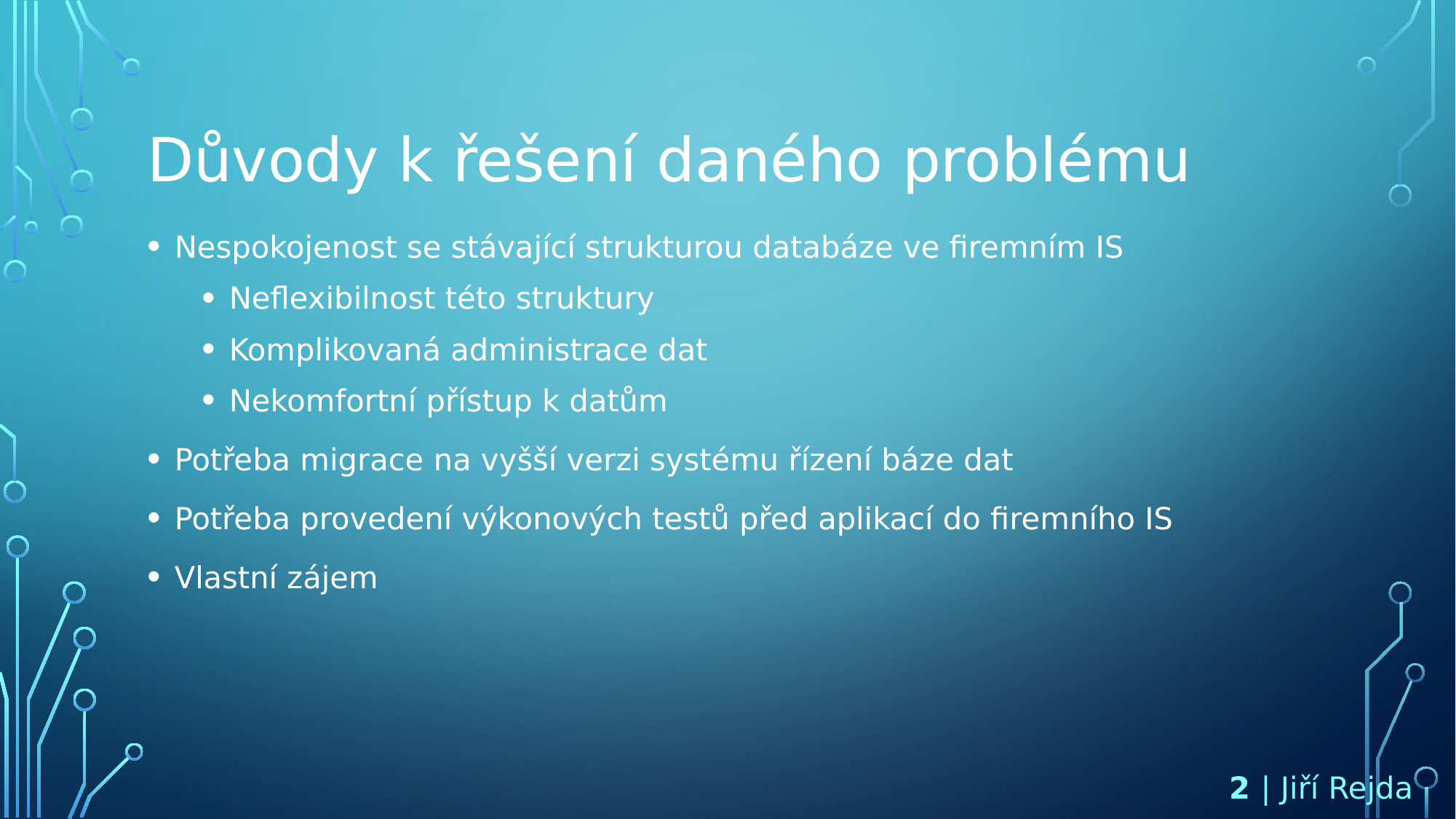

# Důvody k řešení daného problému
Nespokojenost se stávající strukturou databáze ve firemním IS
Neflexibilnost této struktury
Komplikovaná administrace dat
Nekomfortní přístup k datům
Potřeba migrace na vyšší verzi systému řízení báze dat
Potřeba provedení výkonových testů před aplikací do firemního IS
Vlastní zájem

2 | Jiří Rejda